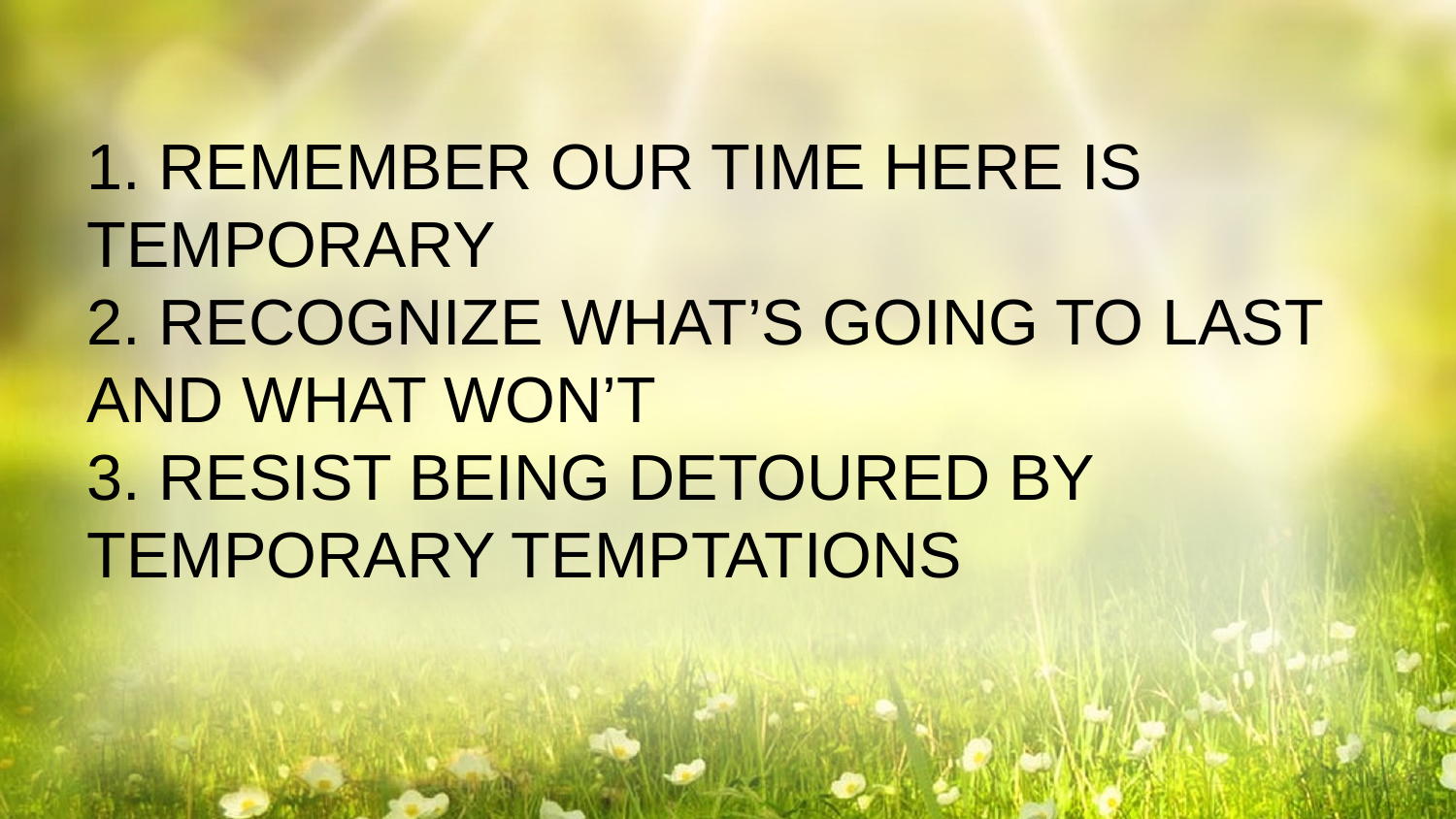

1. REMEMBER OUR TIME HERE IS TEMPORARY
2. RECOGNIZE WHAT’S GOING TO LAST AND WHAT WON’T
3. RESIST BEING DETOURED BY TEMPORARY TEMPTATIONS